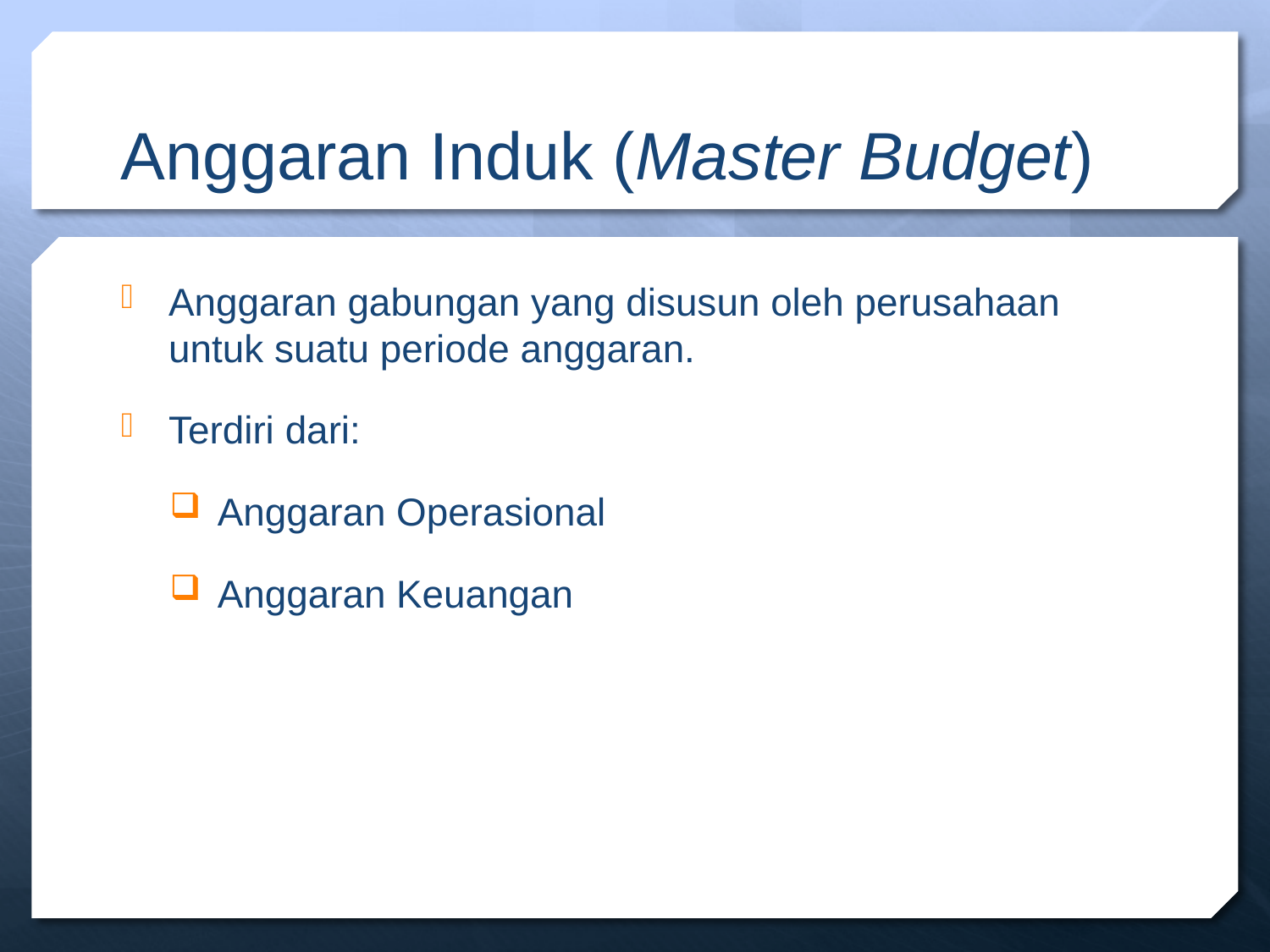

# Anggaran Induk (Master Budget)
Anggaran gabungan yang disusun oleh perusahaan untuk suatu periode anggaran.
Terdiri dari:
Anggaran Operasional
Anggaran Keuangan